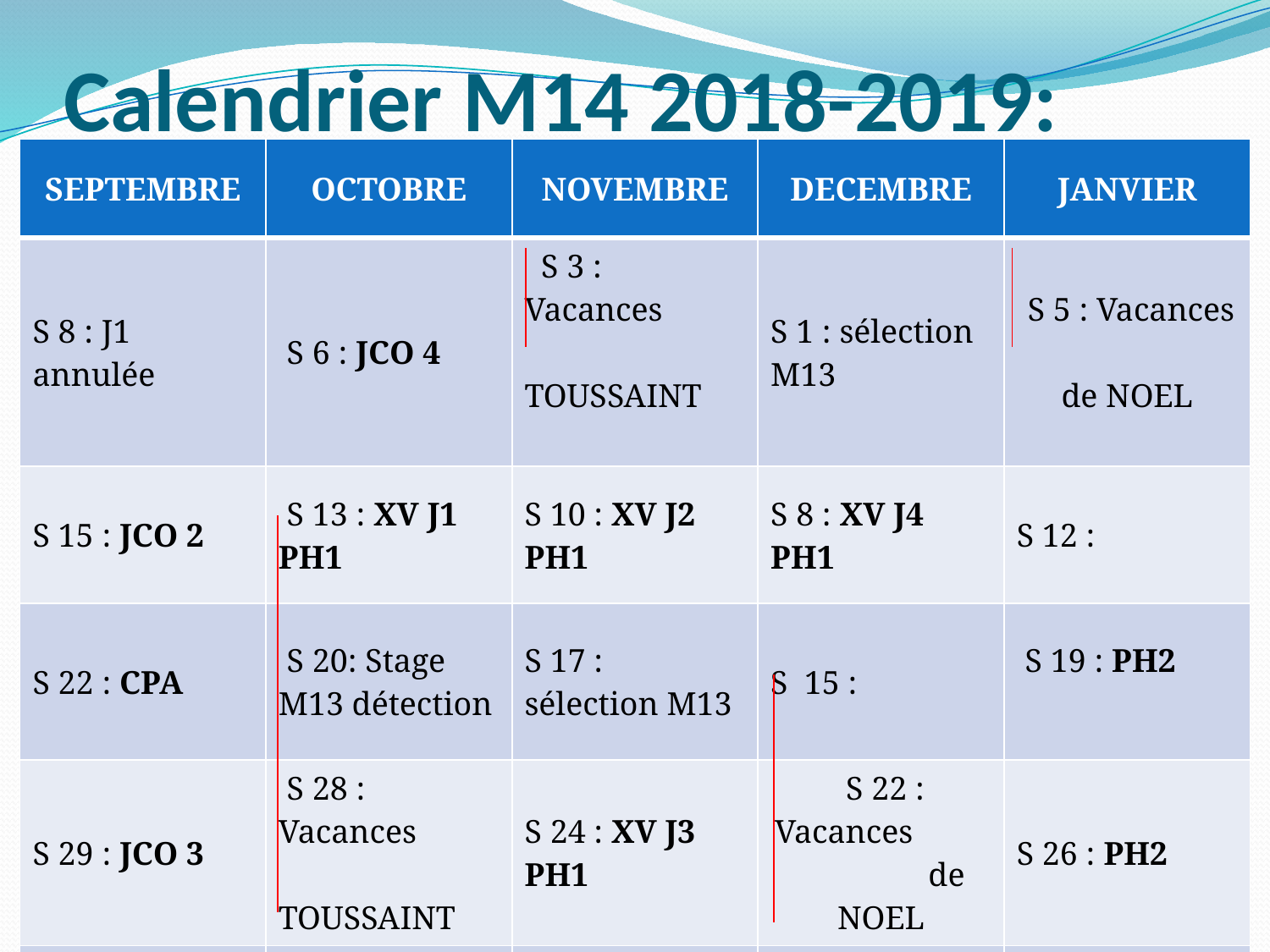

# Calendrier M14 2018-2019:
| SEPTEMBRE | OCTOBRE | NOVEMBRE | DECEMBRE | JANVIER |
| --- | --- | --- | --- | --- |
| S 8 : J1 annulée | S 6 : JCO 4 | S 3 : Vacances TOUSSAINT | S 1 : sélection M13 | S 5 : Vacances de NOEL |
| S 15 : JCO 2 | S 13 : XV J1 PH1 | S 10 : XV J2 PH1 | S 8 : XV J4 PH1 | S 12 : |
| S 22 : CPA | S 20: Stage M13 détection | S 17 : sélection M13 | S 15 : | S 19 : PH2 |
| S 29 : JCO 3 | S 28 : Vacances TOUSSAINT | S 24 : XV J3 PH1 | S 22 : Vacances de NOEL | S 26 : PH2 |
|  |  |  | S 29: Vacances de NOEL |  |